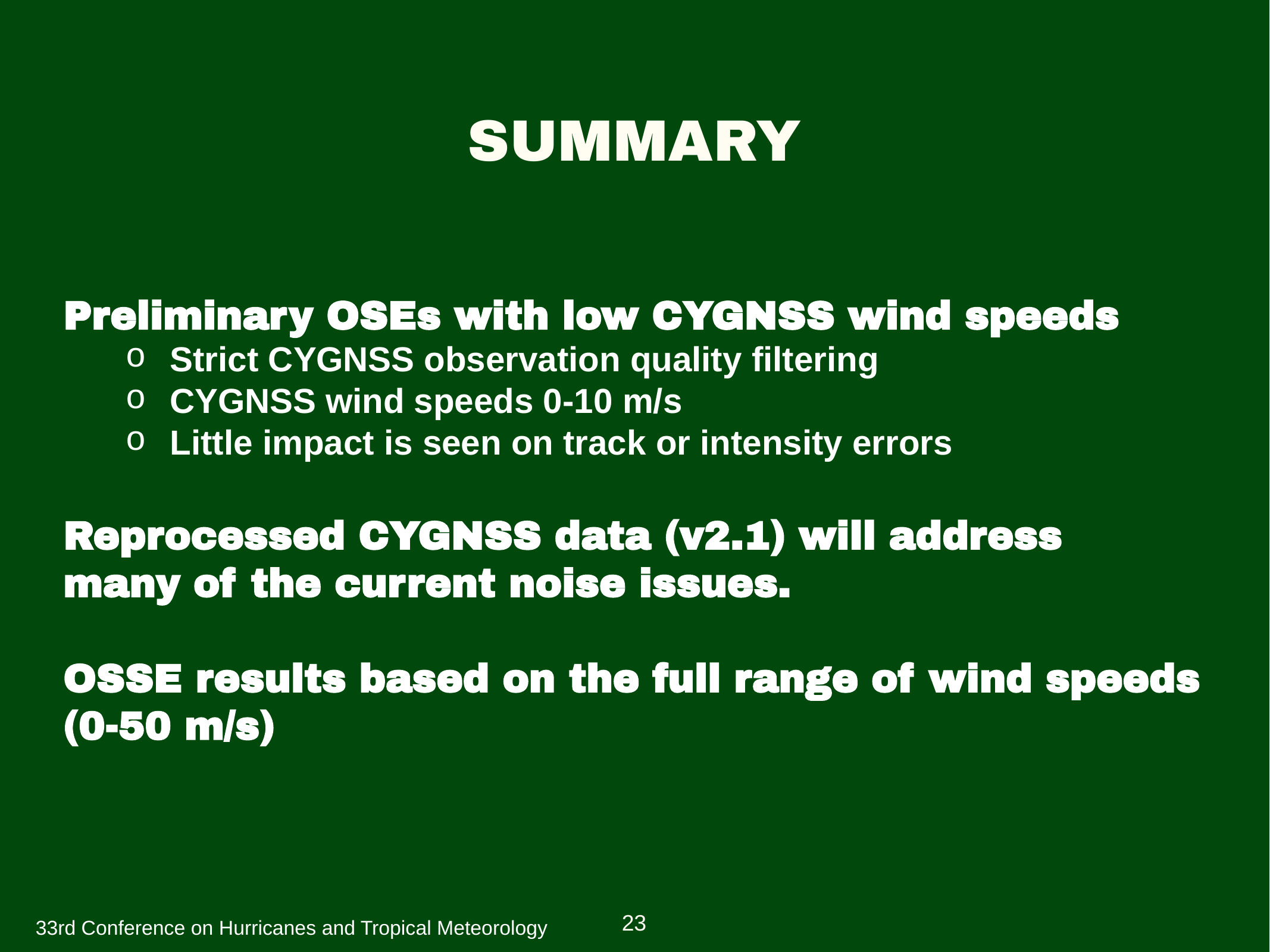

# SUMMARY
Preliminary OSEs with low CYGNSS wind speeds
Strict CYGNSS observation quality filtering
CYGNSS wind speeds 0-10 m/s
Little impact is seen on track or intensity errors

Reprocessed CYGNSS data (v2.1) will address
many of the current noise issues.

OSSE results based on the full range of wind speeds (0-50 m/s)
23